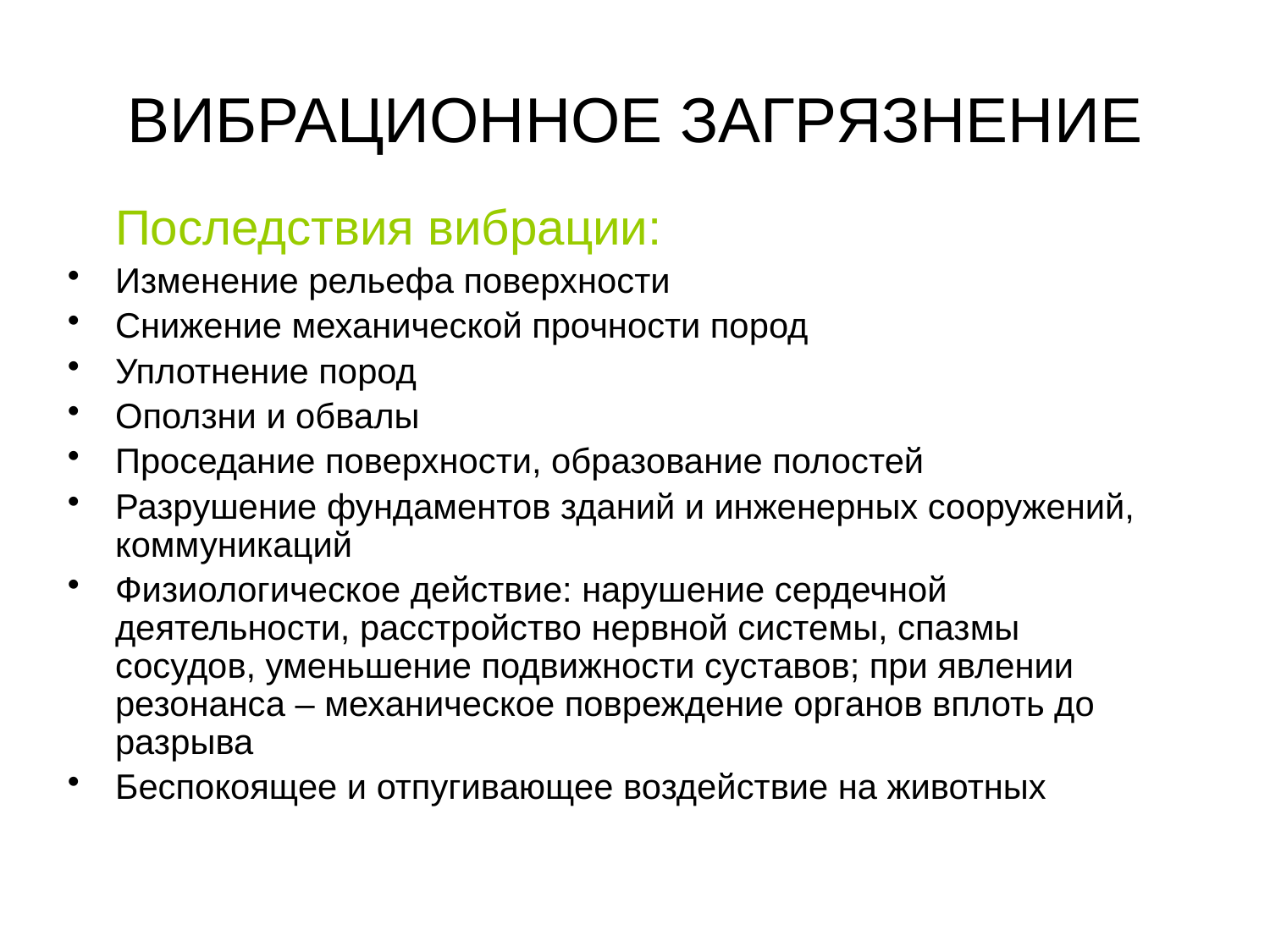

# ВИБРАЦИОННОЕ ЗАГРЯЗНЕНИЕ
	Последствия вибрации:
Изменение рельефа поверхности
Снижение механической прочности пород
Уплотнение пород
Оползни и обвалы
Проседание поверхности, образование полостей
Разрушение фундаментов зданий и инженерных сооружений, коммуникаций
Физиологическое действие: нарушение сердечной деятельности, расстройство нервной системы, спазмы сосудов, уменьшение подвижности суставов; при явлении резонанса – механическое повреждение органов вплоть до разрыва
Беспокоящее и отпугивающее воздействие на животных